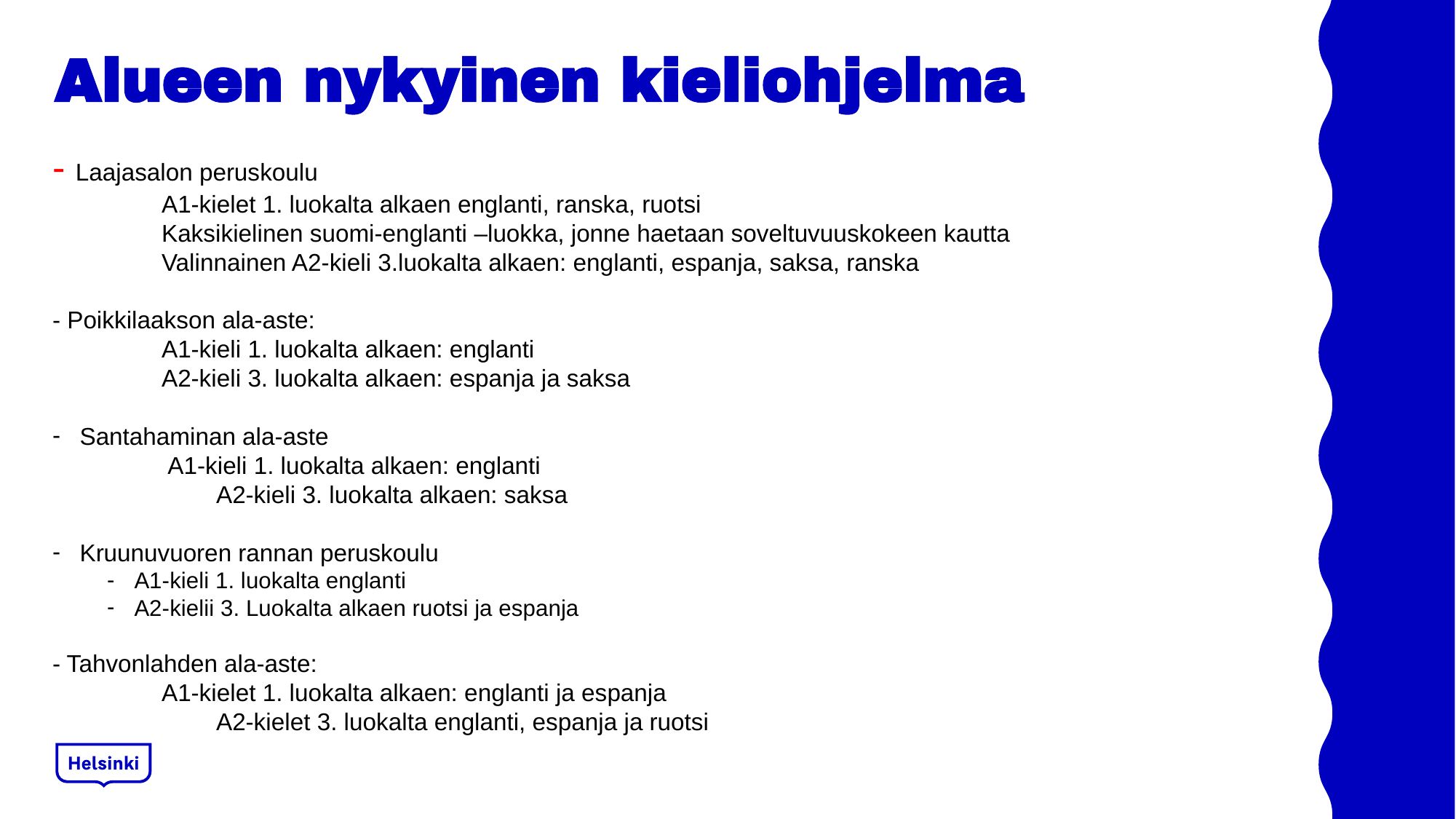

# Alueen nykyinen kieliohjelma
- Laajasalon peruskoulu
       	A1-kielet 1. luokalta alkaen englanti, ranska, ruotsi
	Kaksikielinen suomi-englanti –luokka, jonne haetaan soveltuvuuskokeen kautta
       	Valinnainen A2-kieli 3.luokalta alkaen: englanti, espanja, saksa, ranska

- Poikkilaakson ala-aste:
        	A1-kieli 1. luokalta alkaen: englanti
        	A2-kieli 3. luokalta alkaen: espanja ja saksa

Santahaminan ala-aste
         A1-kieli 1. luokalta alkaen: englanti
	A2-kieli 3. luokalta alkaen: saksa

Kruunuvuoren rannan peruskoulu
A1-kieli 1. luokalta englanti
A2-kielii 3. Luokalta alkaen ruotsi ja espanja
- Tahvonlahden ala-aste:
        	A1-kielet 1. luokalta alkaen: englanti ja espanja
 	A2-kielet 3. luokalta englanti, espanja ja ruotsi

Kaikissa kouluissa B1-kieli 6. luokalta alkaen kaikille yhteinen: ruotsi